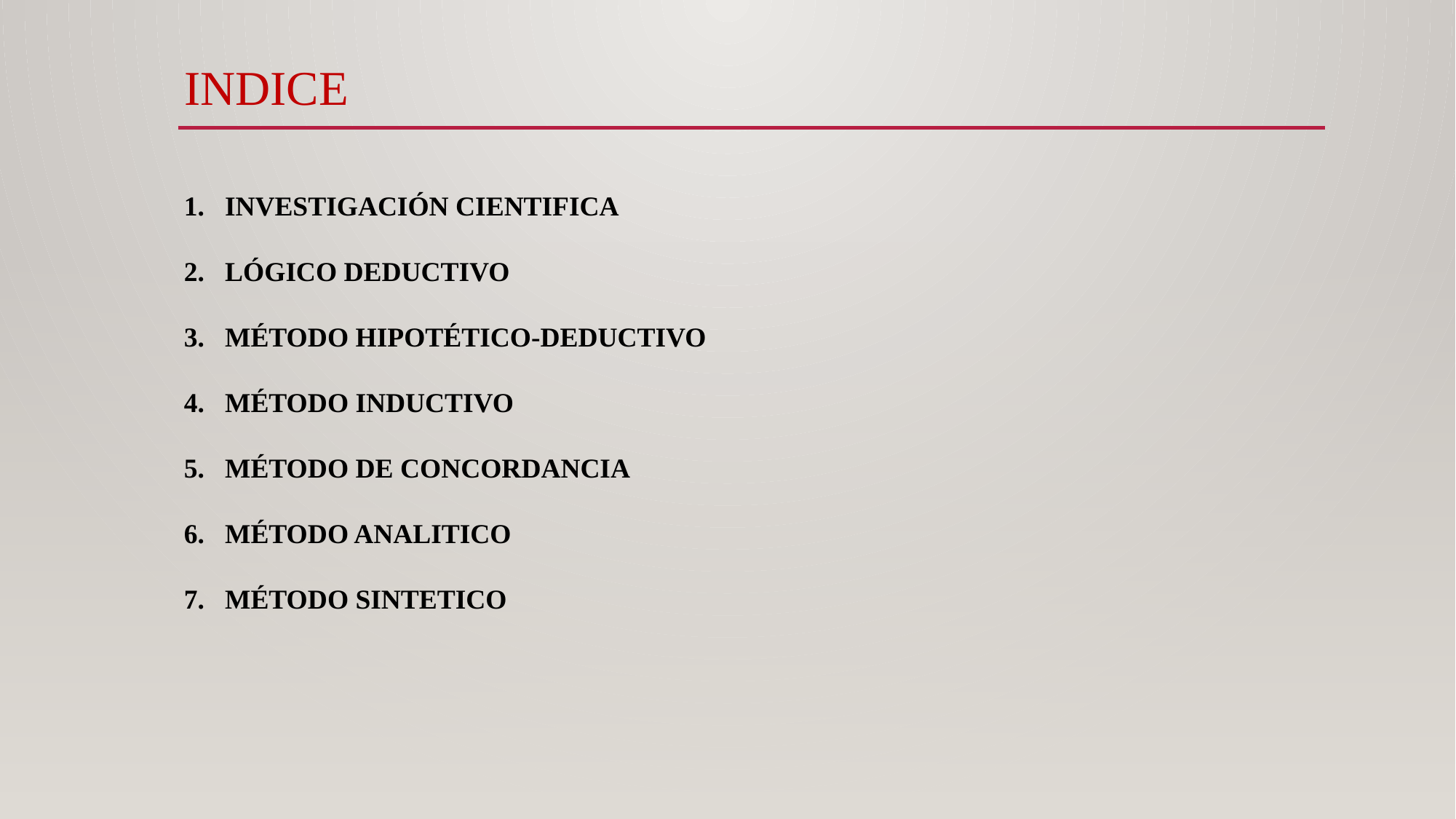

# INDICE
INVESTIGACIÓN CIENTIFICA

LÓGICO DEDUCTIVO

MÉTODO HIPOTÉTICO-DEDUCTIVO

MÉTODO INDUCTIVO

MÉTODO DE CONCORDANCIA

MÉTODO ANALITICO

MÉTODO SINTETICO